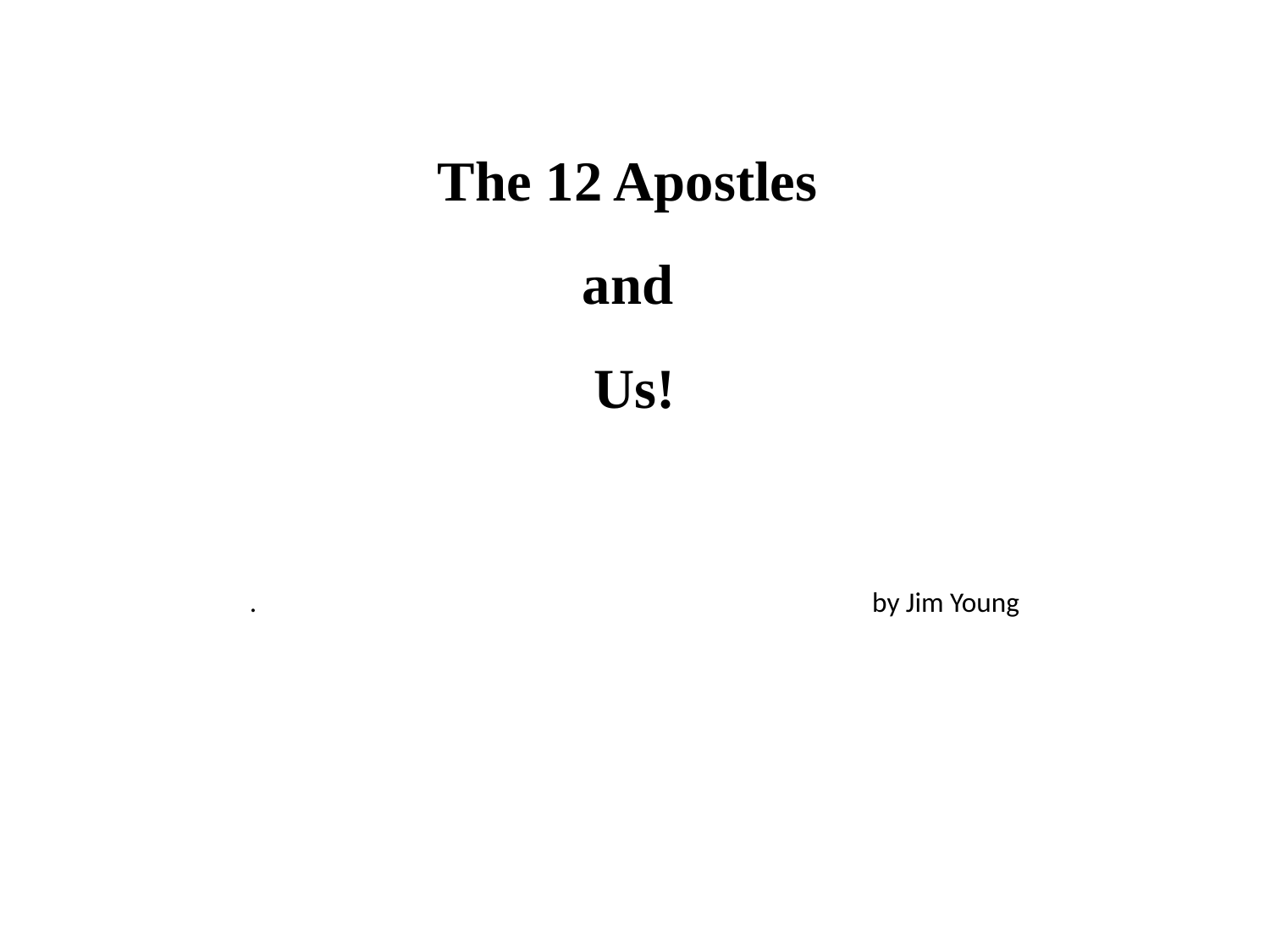

#

The 12 Apostles
and
Us!

.                                                                                                 by Jim Young